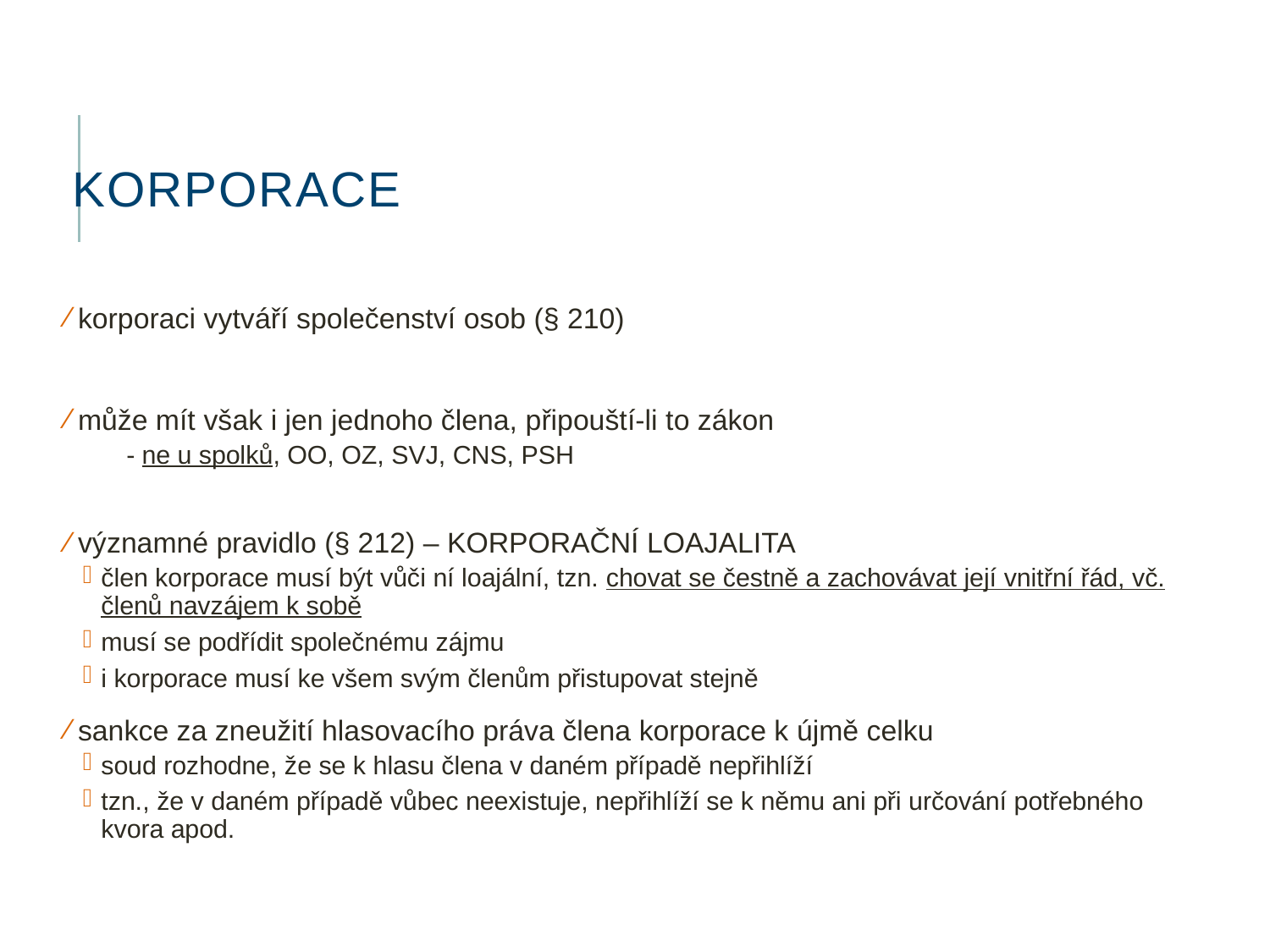

# Korporace
korporaci vytváří společenství osob (§ 210)

může mít však i jen jednoho člena, připouští-li to zákon
- ne u spolků, OO, OZ, SVJ, CNS, PSH

významné pravidlo (§ 212) – KORPORAČNÍ LOAJALITA
člen korporace musí být vůči ní loajální, tzn. chovat se čestně a zachovávat její vnitřní řád, vč. členů navzájem k sobě
musí se podřídit společnému zájmu
i korporace musí ke všem svým členům přistupovat stejně
sankce za zneužití hlasovacího práva člena korporace k újmě celku
soud rozhodne, že se k hlasu člena v daném případě nepřihlíží
tzn., že v daném případě vůbec neexistuje, nepřihlíží se k němu ani při určování potřebného kvora apod.